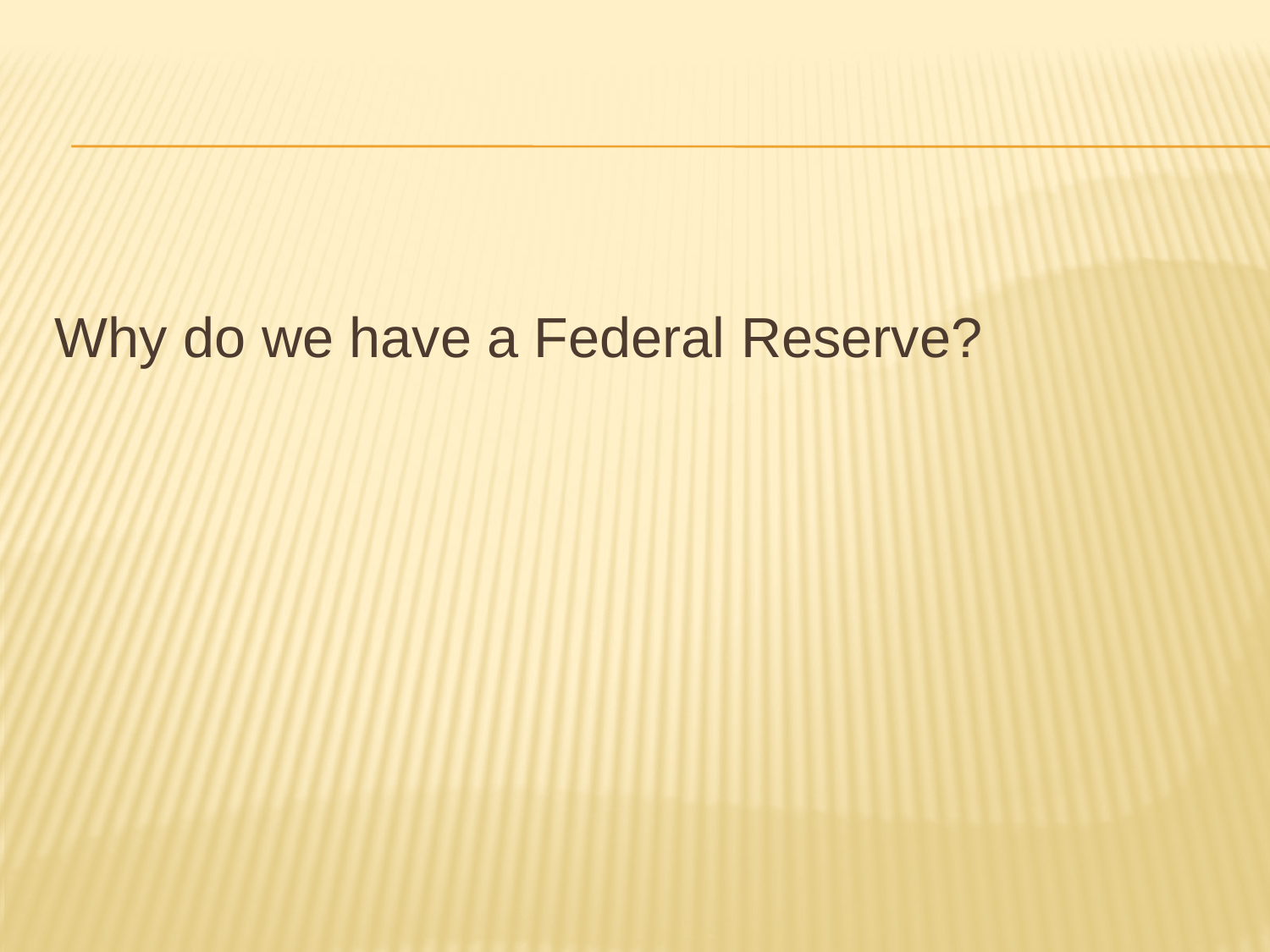

#

Why do we have a Federal Reserve?